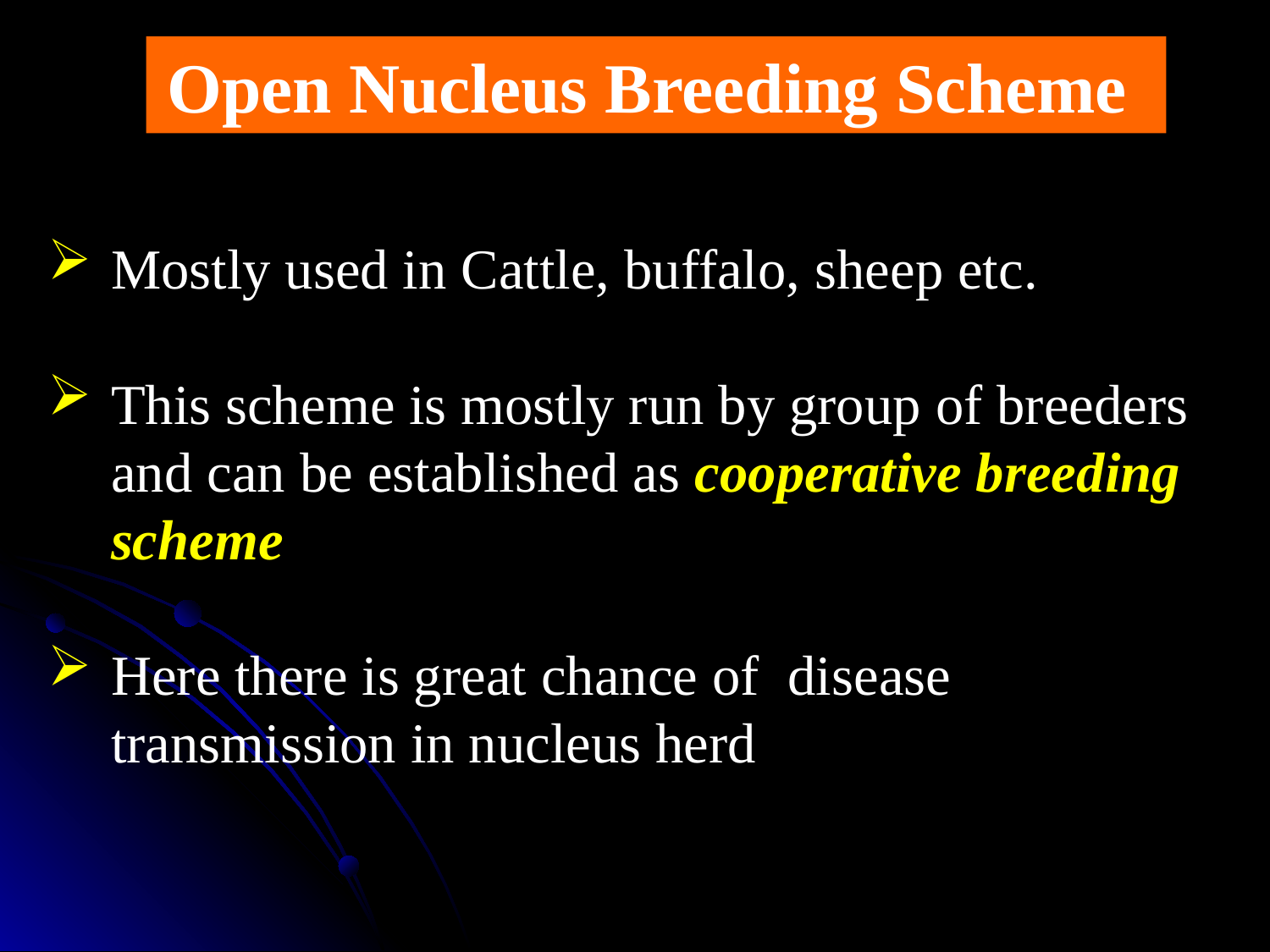

Open Nucleus Breeding Scheme
Mostly used in Cattle, buffalo, sheep etc.

This scheme is mostly run by group of breeders and can be established as cooperative breeding scheme

Here there is great chance of  disease transmission in nucleus herd